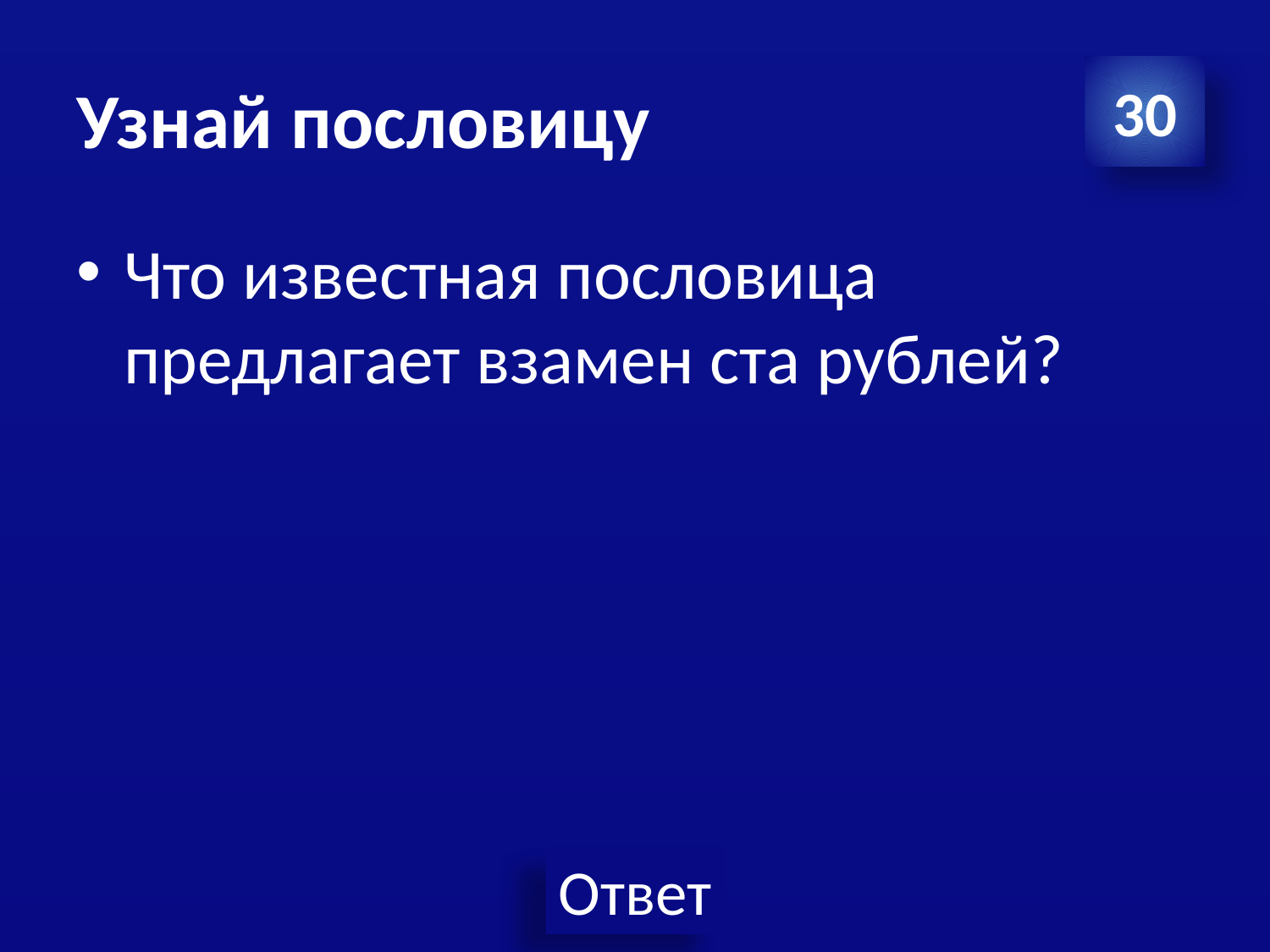

# Узнай пословицу
30
Что известная пословица предлагает взамен ста рублей?